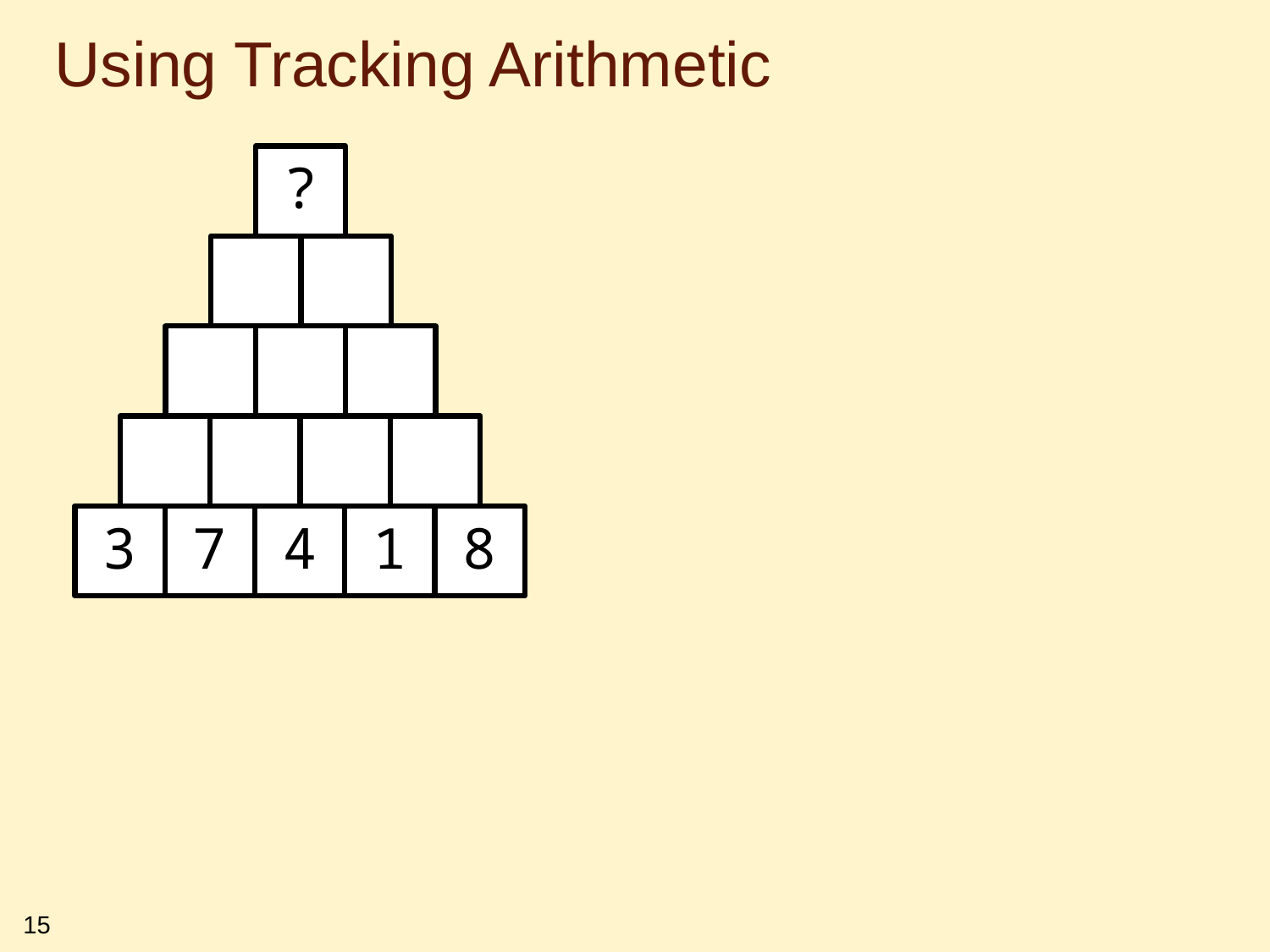

# Using Tracking Arithmetic
?

3
7
4
1
8